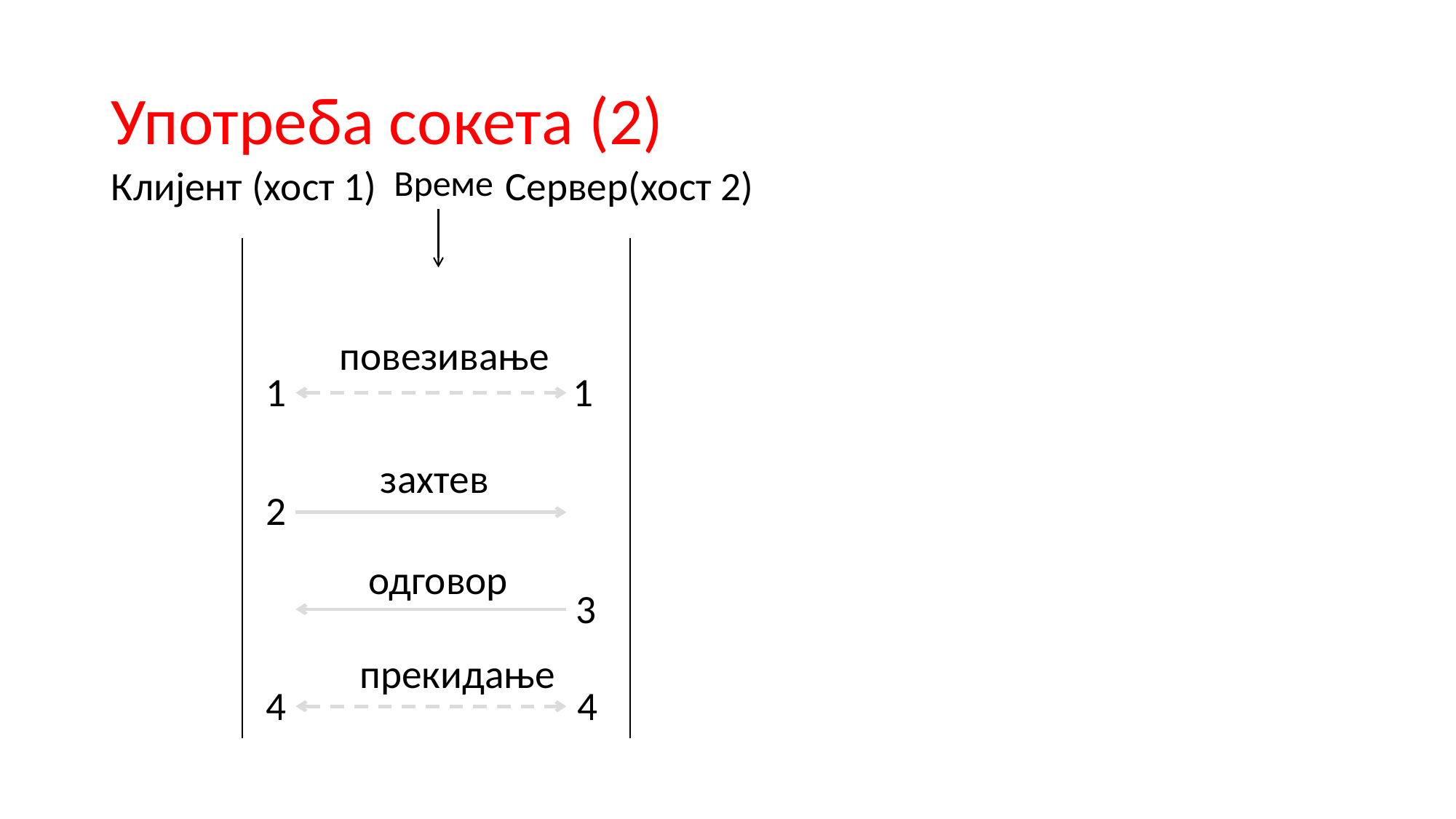

# Употреба сокета (2)
Клијент (хост 1)
Сервер(хост 2)
Време
повезивање
1
1
захтев
2
одговор
3
прекидање
4
4
51